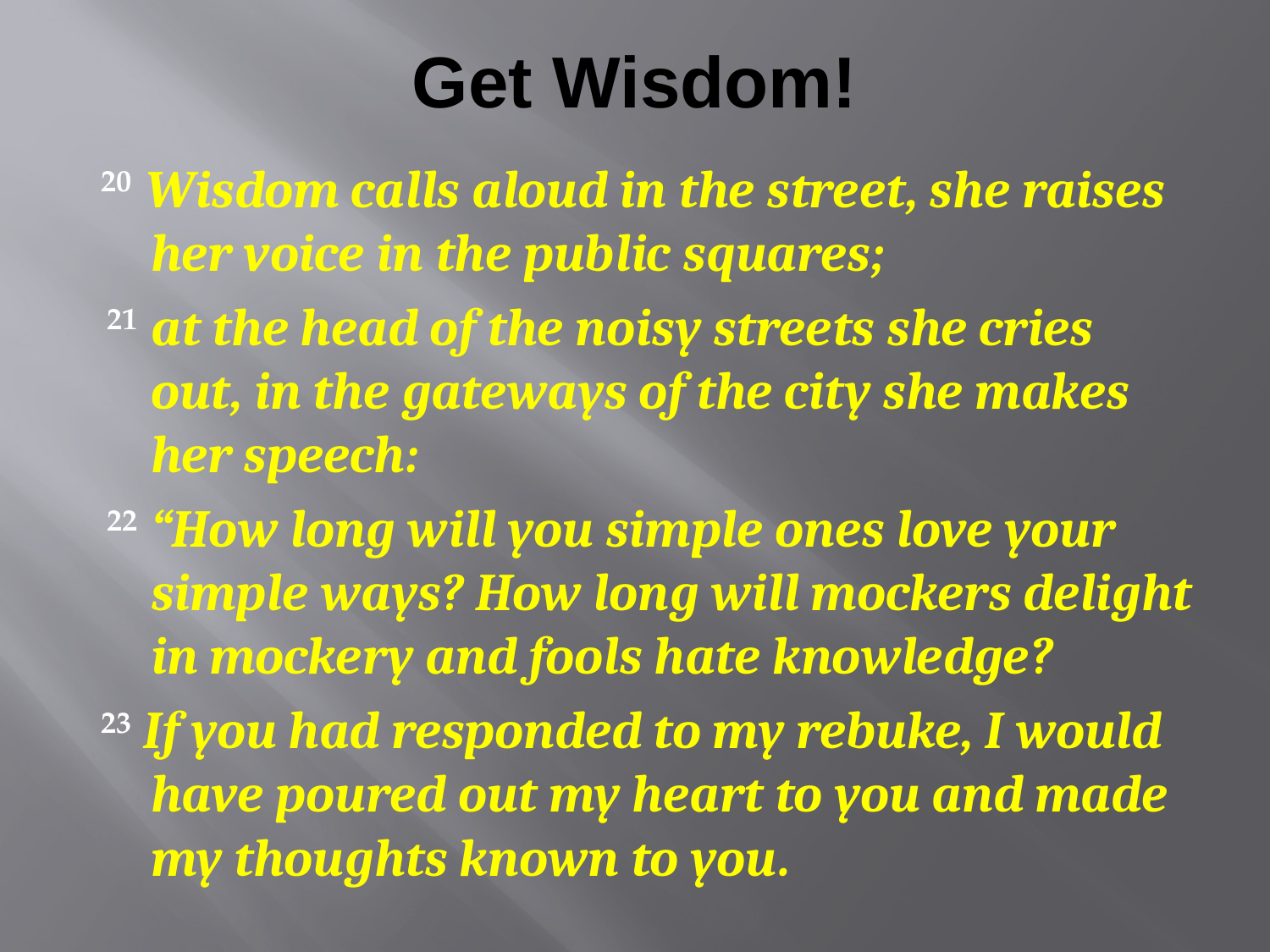

# Get Wisdom!
 20 Wisdom calls aloud in the street, she raises her voice in the public squares;
 21 at the head of the noisy streets she cries out, in the gateways of the city she makes her speech:
 22 “How long will you simple ones love your simple ways? How long will mockers delight in mockery and fools hate knowledge?
 23 If you had responded to my rebuke, I would have poured out my heart to you and made my thoughts known to you.